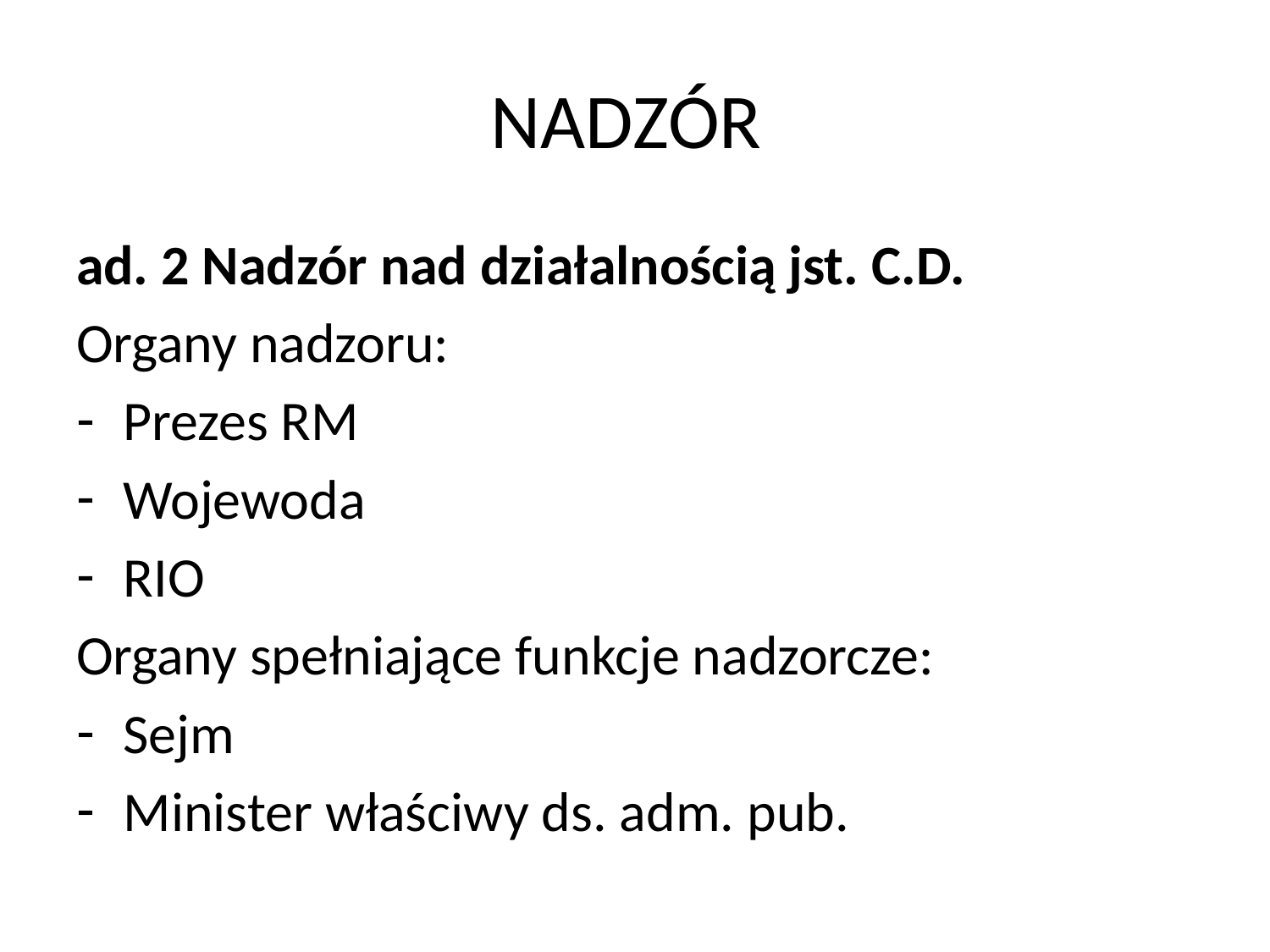

# NADZÓR
ad. 2 Nadzór nad działalnością jst. C.D.
Organy nadzoru:
Prezes RM
Wojewoda
RIO
Organy spełniające funkcje nadzorcze:
Sejm
Minister właściwy ds. adm. pub.